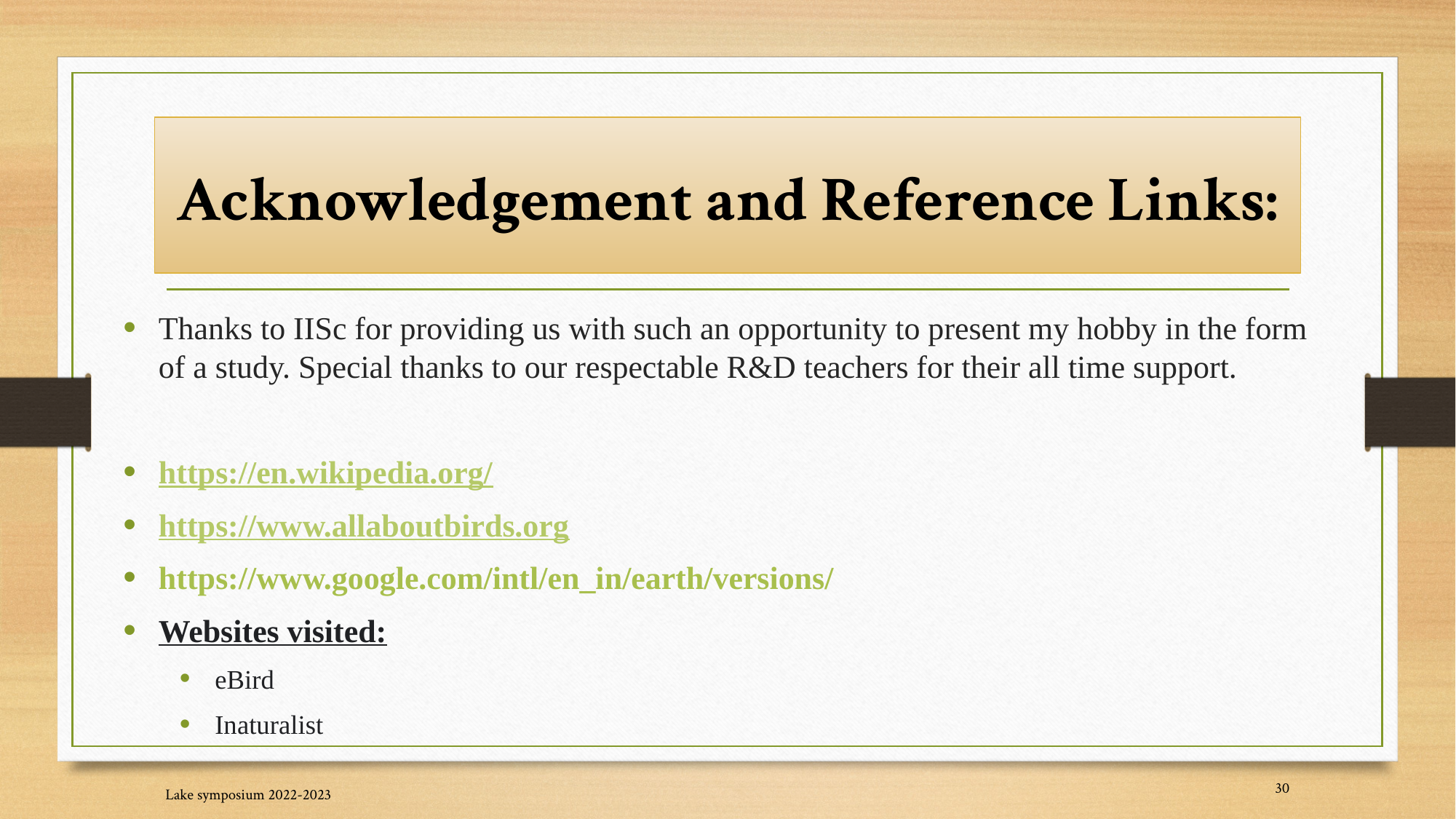

# Acknowledgement and Reference Links:
Thanks to IISc for providing us with such an opportunity to present my hobby in the form of a study. Special thanks to our respectable R&D teachers for their all time support.

https://en.wikipedia.org/
https://www.allaboutbirds.org
https://www.google.com/intl/en_in/earth/versions/
Websites visited:
eBird
Inaturalist

30
Lake symposium 2022-2023